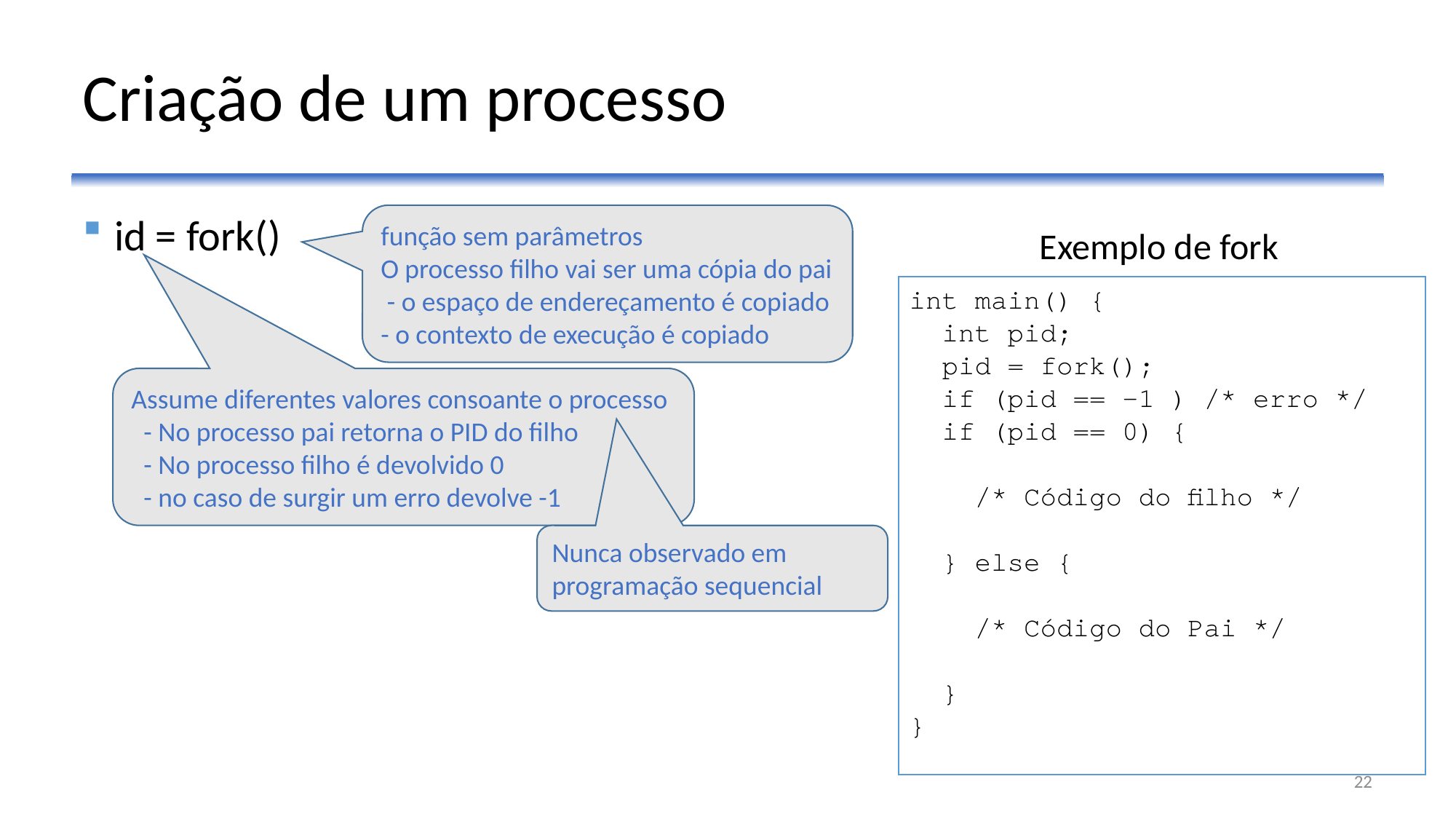

# Criação de um processo
id = fork()
função sem parâmetros
O processo filho vai ser uma cópia do pai
 - o espaço de endereçamento é copiado
- o contexto de execução é copiado
Exemplo de fork
int main() {
  int pid;
  pid = fork();
  if (pid == -1 ) /* erro */
  if (pid == 0) {

    /* Código do filho */

  } else {

    /* Código do Pai */

  }
}
Assume diferentes valores consoante o processo
  - No processo pai retorna o PID do filho
  - No processo filho é devolvido 0
  - no caso de surgir um erro devolve -1
Nunca observado em programação sequencial
22